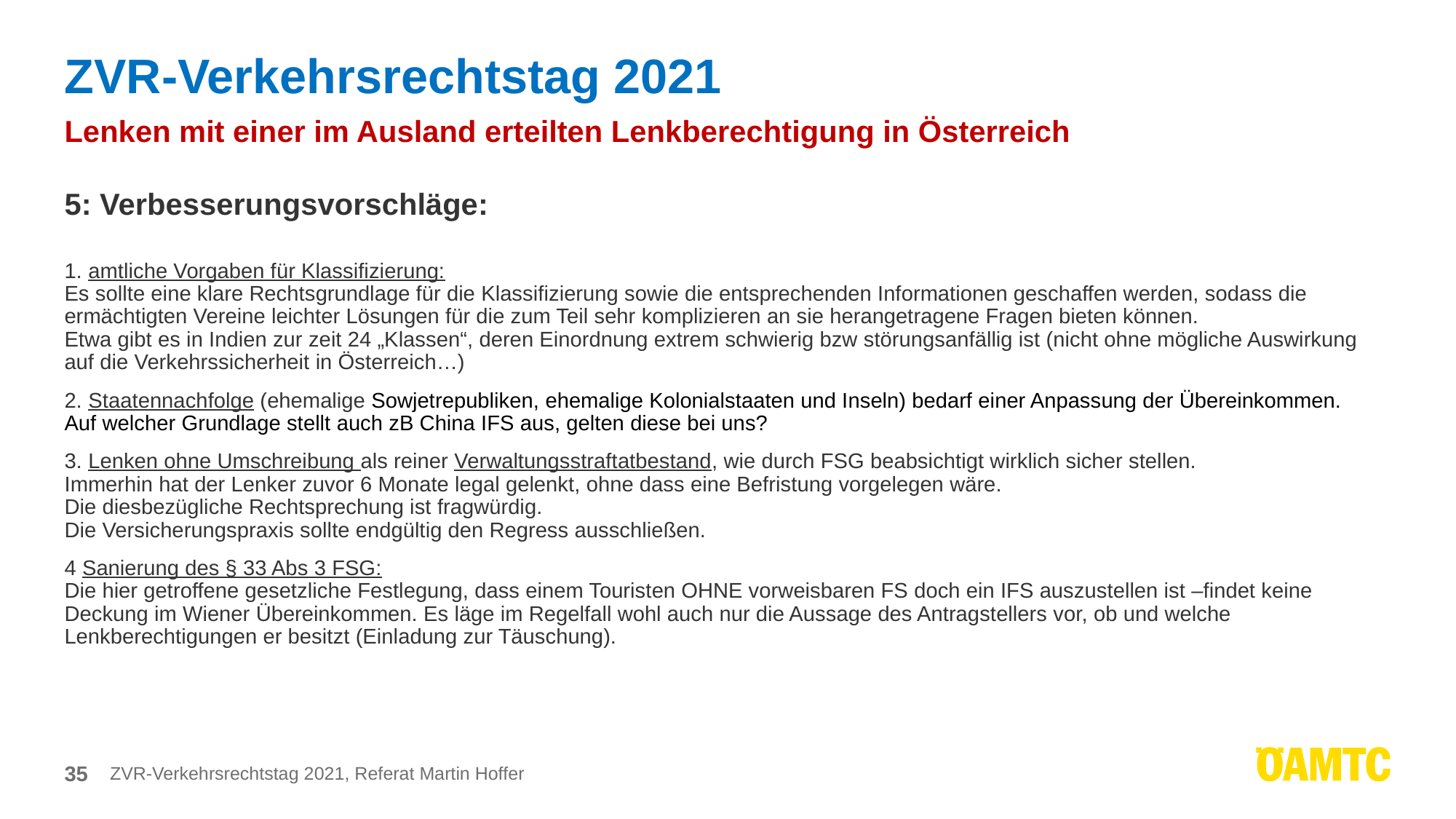

# ZVR-Verkehrsrechtstag 2021
Lenken mit einer im Ausland erteilten Lenkberechtigung in Österreich
5: Verbesserungsvorschläge:
1. amtliche Vorgaben für Klassifizierung:
Es sollte eine klare Rechtsgrundlage für die Klassifizierung sowie die entsprechenden Informationen geschaffen werden, sodass die ermächtigten Vereine leichter Lösungen für die zum Teil sehr komplizieren an sie herangetragene Fragen bieten können.
Etwa gibt es in Indien zur zeit 24 „Klassen“, deren Einordnung extrem schwierig bzw störungsanfällig ist (nicht ohne mögliche Auswirkung auf die Verkehrssicherheit in Österreich…)
2. Staatennachfolge (ehemalige Sowjetrepubliken, ehemalige Kolonialstaaten und Inseln) bedarf einer Anpassung der Übereinkommen.
Auf welcher Grundlage stellt auch zB China IFS aus, gelten diese bei uns?
3. Lenken ohne Umschreibung als reiner Verwaltungsstraftatbestand, wie durch FSG beabsichtigt wirklich sicher stellen.
Immerhin hat der Lenker zuvor 6 Monate legal gelenkt, ohne dass eine Befristung vorgelegen wäre.
Die diesbezügliche Rechtsprechung ist fragwürdig.
Die Versicherungspraxis sollte endgültig den Regress ausschließen.
4 Sanierung des § 33 Abs 3 FSG:
Die hier getroffene gesetzliche Festlegung, dass einem Touristen OHNE vorweisbaren FS doch ein IFS auszustellen ist –findet keine Deckung im Wiener Übereinkommen. Es läge im Regelfall wohl auch nur die Aussage des Antragstellers vor, ob und welche Lenkberechtigungen er besitzt (Einladung zur Täuschung).
35
ZVR-Verkehrsrechtstag 2021, Referat Martin Hoffer